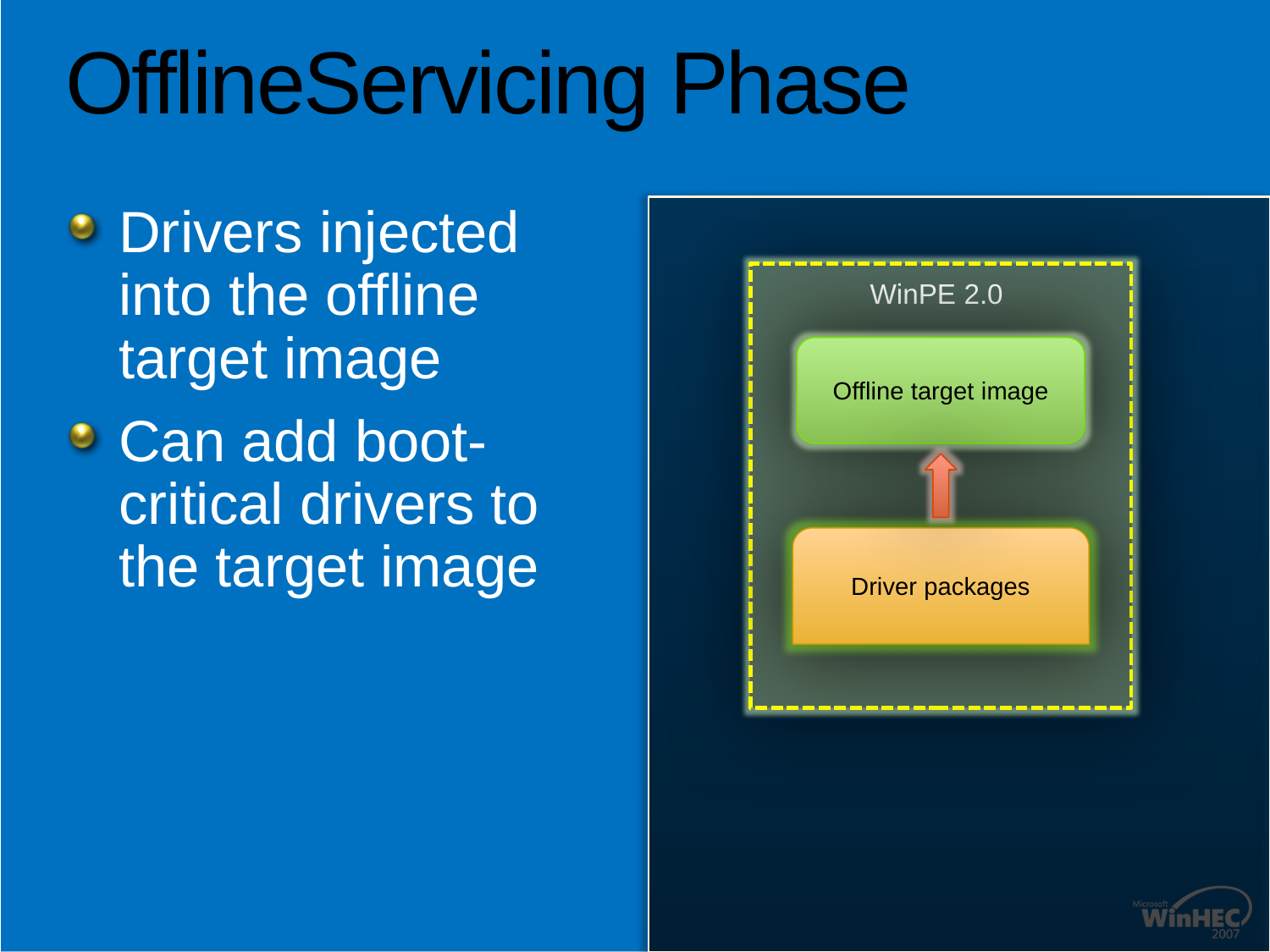

# OfflineServicing Phase
Drivers injected into the offline target image
Can add boot-critical drivers to the target image

WinPE 2.0

Offline target image

Driver packages